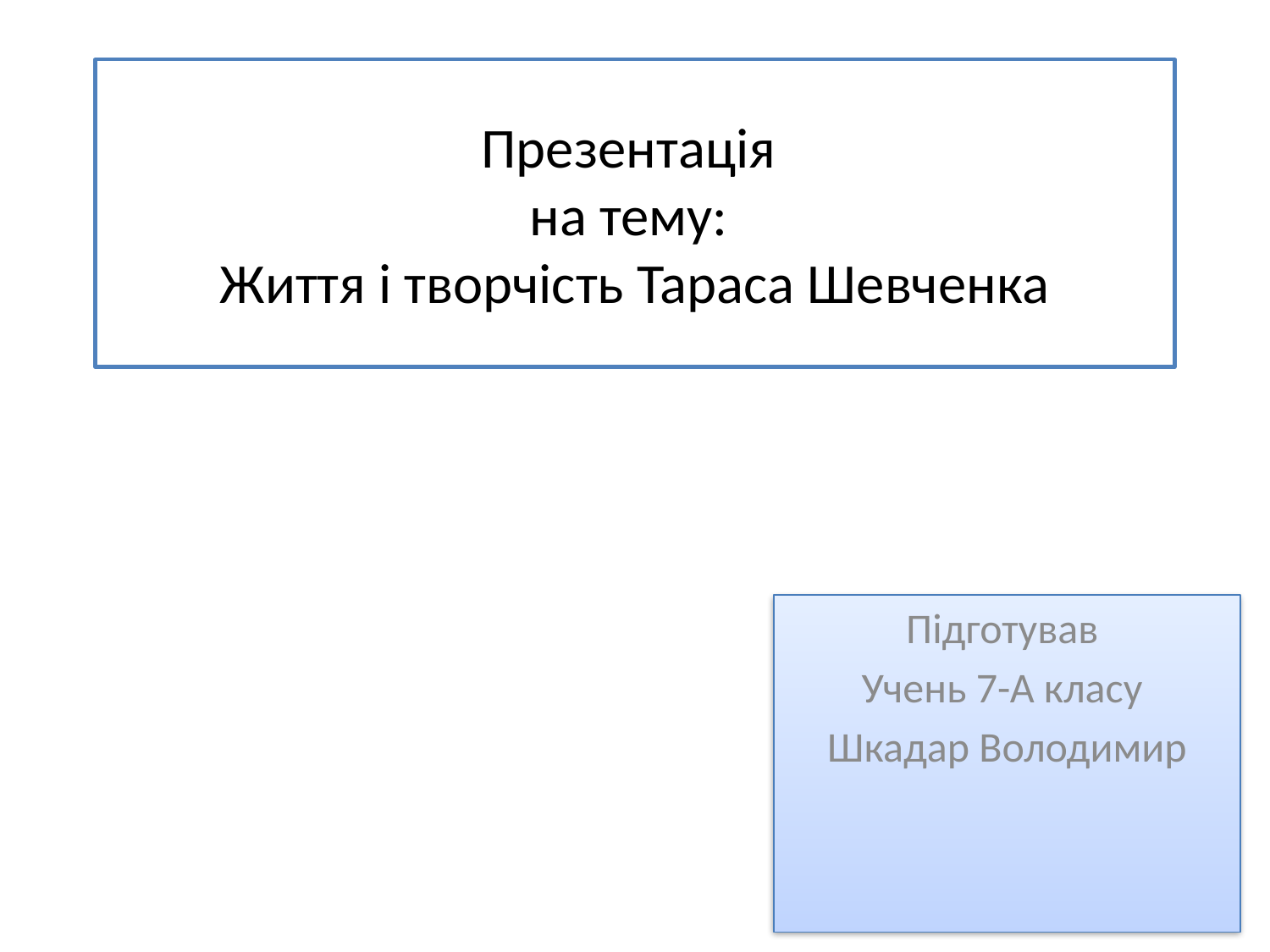

# Презентація на тему: Життя і творчість Тараса Шевченка
Підготував
Учень 7-А класу
Шкадар Володимир